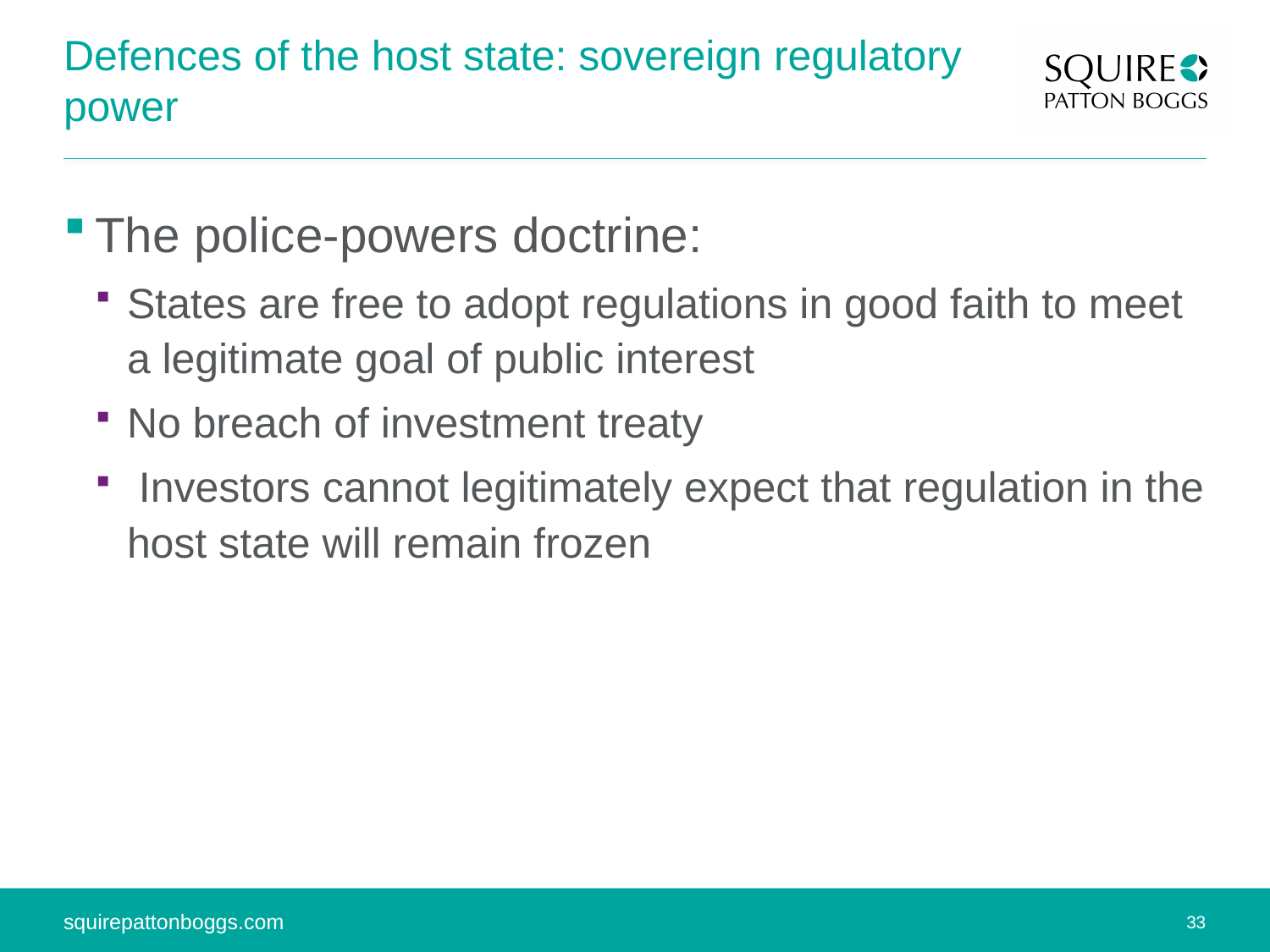

# Defences of the host state: sovereign regulatory power
The police-powers doctrine:
States are free to adopt regulations in good faith to meet a legitimate goal of public interest
No breach of investment treaty
 Investors cannot legitimately expect that regulation in the host state will remain frozen